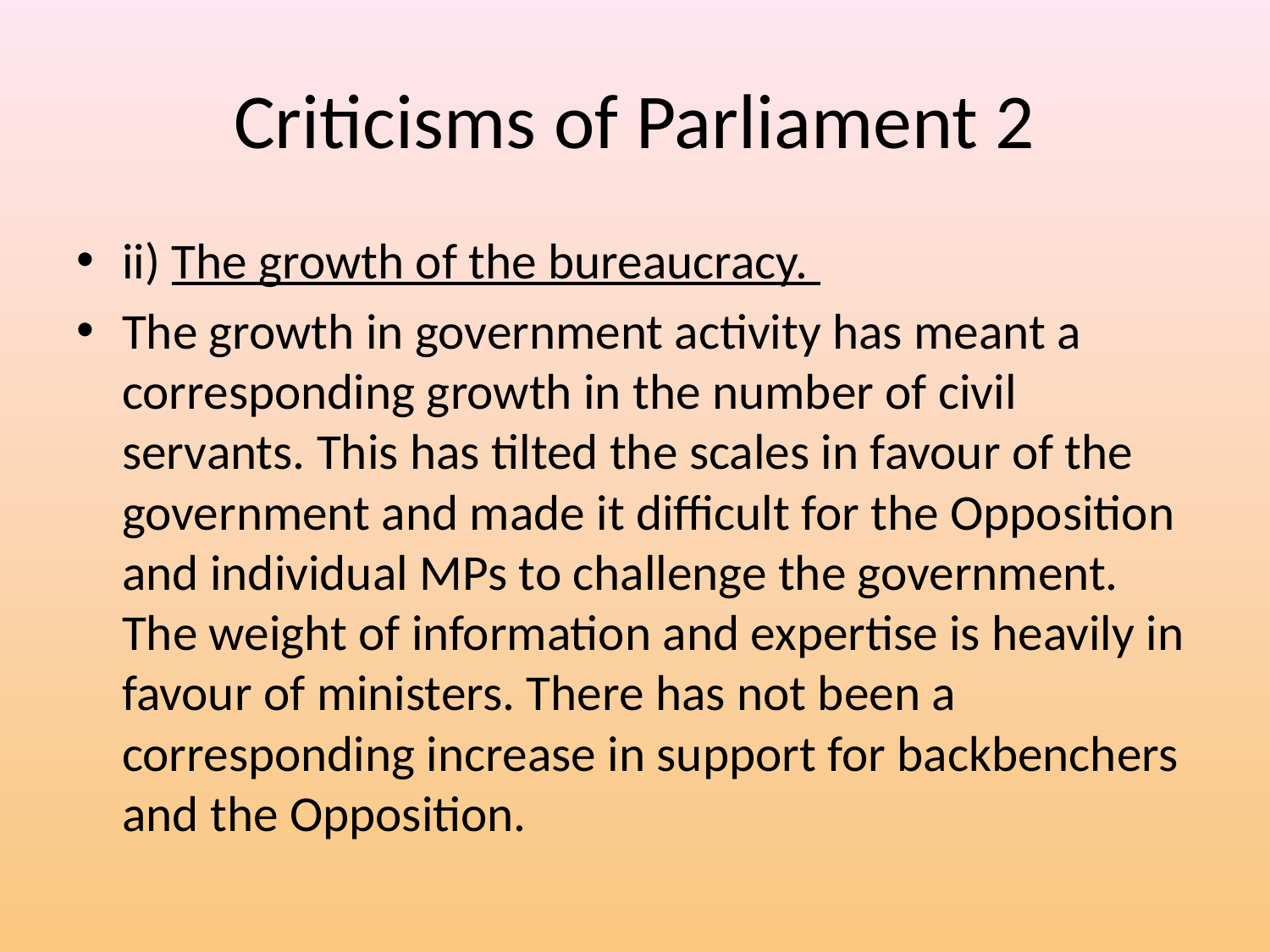

# Criticisms of Parliament 2
ii) The growth of the bureaucracy.
The growth in government activity has meant a corresponding growth in the number of civil servants. This has tilted the scales in favour of the government and made it difficult for the Opposition and individual MPs to challenge the government. The weight of information and expertise is heavily in favour of ministers. There has not been a corresponding increase in support for backbenchers and the Opposition.